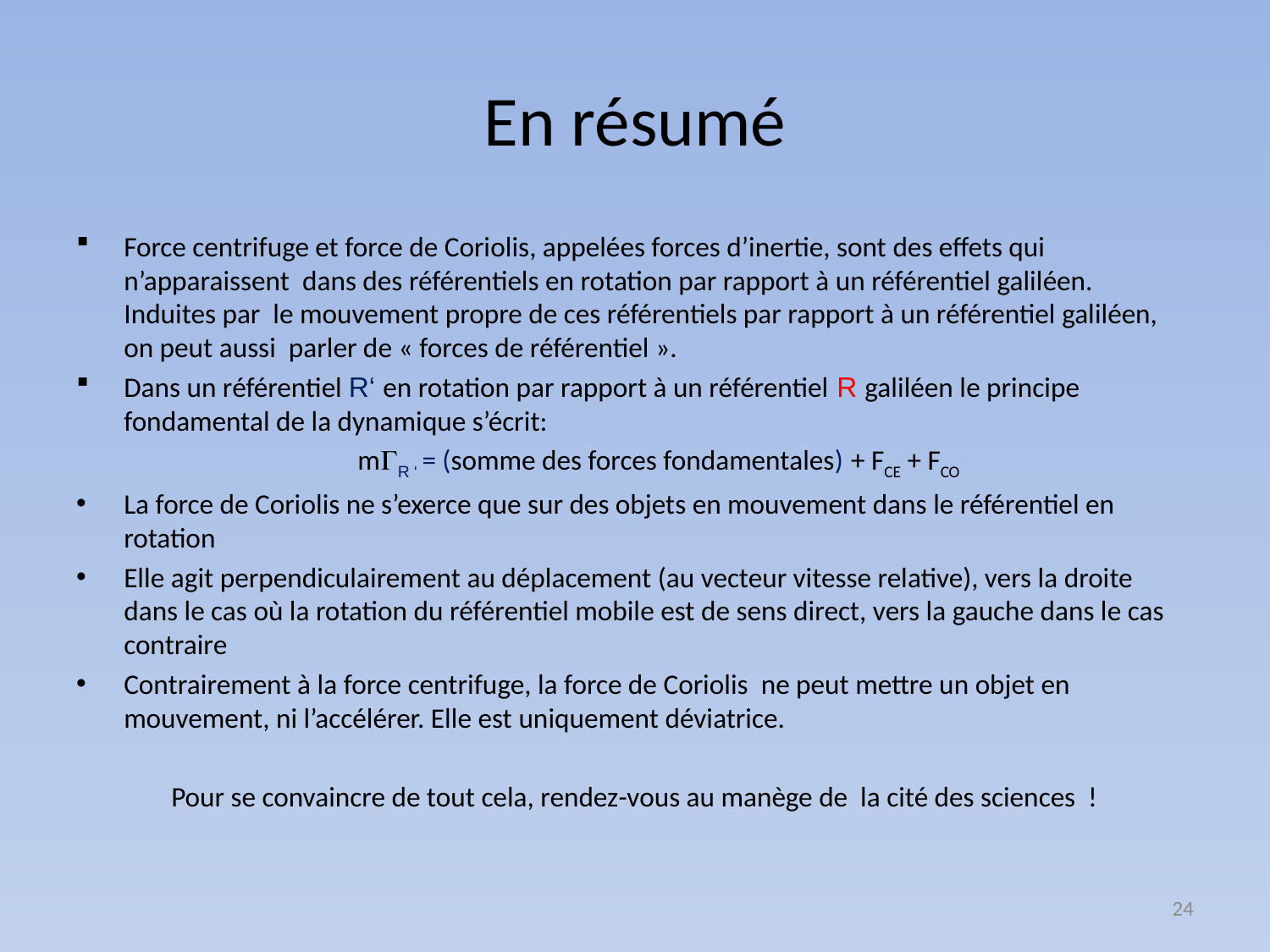

# En résumé
Force centrifuge et force de Coriolis, appelées forces d’inertie, sont des effets qui n’apparaissent  dans des référentiels en rotation par rapport à un référentiel galiléen.  Induites par  le mouvement propre de ces référentiels par rapport à un référentiel galiléen, on peut aussi  parler de « forces de référentiel ».
Dans un référentiel R‘ en rotation par rapport à un référentiel R galiléen le principe fondamental de la dynamique s’écrit:
	mΓR ‘ = (somme des forces fondamentales) + FCE + FCO
La force de Coriolis ne s’exerce que sur des objets en mouvement dans le référentiel en rotation
Elle agit perpendiculairement au déplacement (au vecteur vitesse relative), vers la droite dans le cas où la rotation du référentiel mobile est de sens direct, vers la gauche dans le cas contraire
Contrairement à la force centrifuge, la force de Coriolis  ne peut mettre un objet en mouvement, ni l’accélérer. Elle est uniquement déviatrice.

Pour se convaincre de tout cela, rendez-vous au manège de  la cité des sciences  !

24